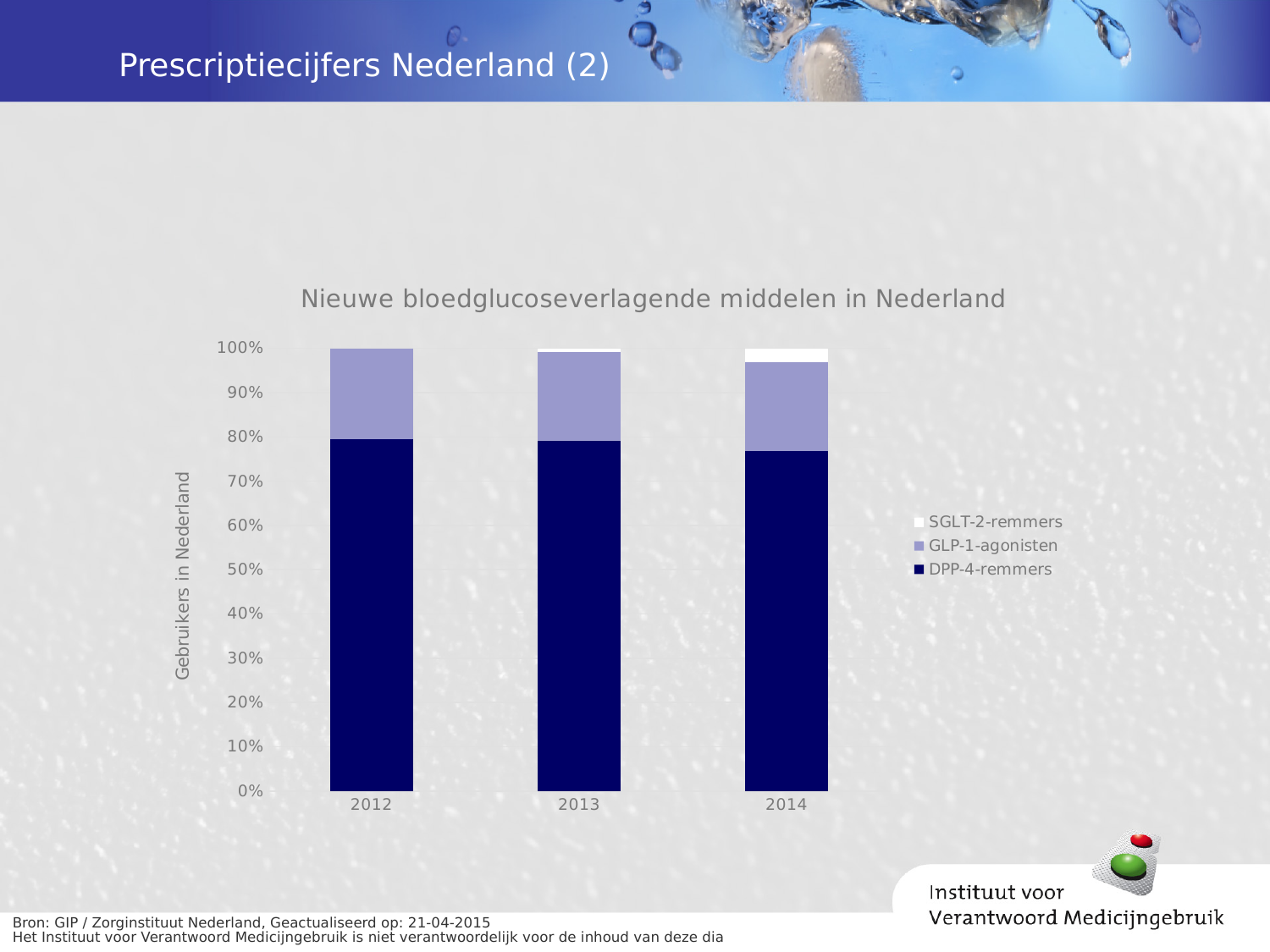

# Prescriptiecijfers Nederland (2)

### Chart: Nieuwe bloedglucoseverlagende middelen in Nederland

| Category | DPP-4-remmers | GLP-1-agonisten | SGLT-2-remmers |
|---|---|---|---|
| 2012 | 46908.0 | 12080.0 | None |
| 2013 | 49922.0 | 12767.0 | 458.0 |
| 2014 | 47913.0 | 12453.0 | 1964.0 |
Bron: GIP / Zorginstituut Nederland, Geactualiseerd op: 21-04-2015
Het Instituut voor Verantwoord Medicijngebruik is niet verantwoordelijk voor de inhoud van deze dia